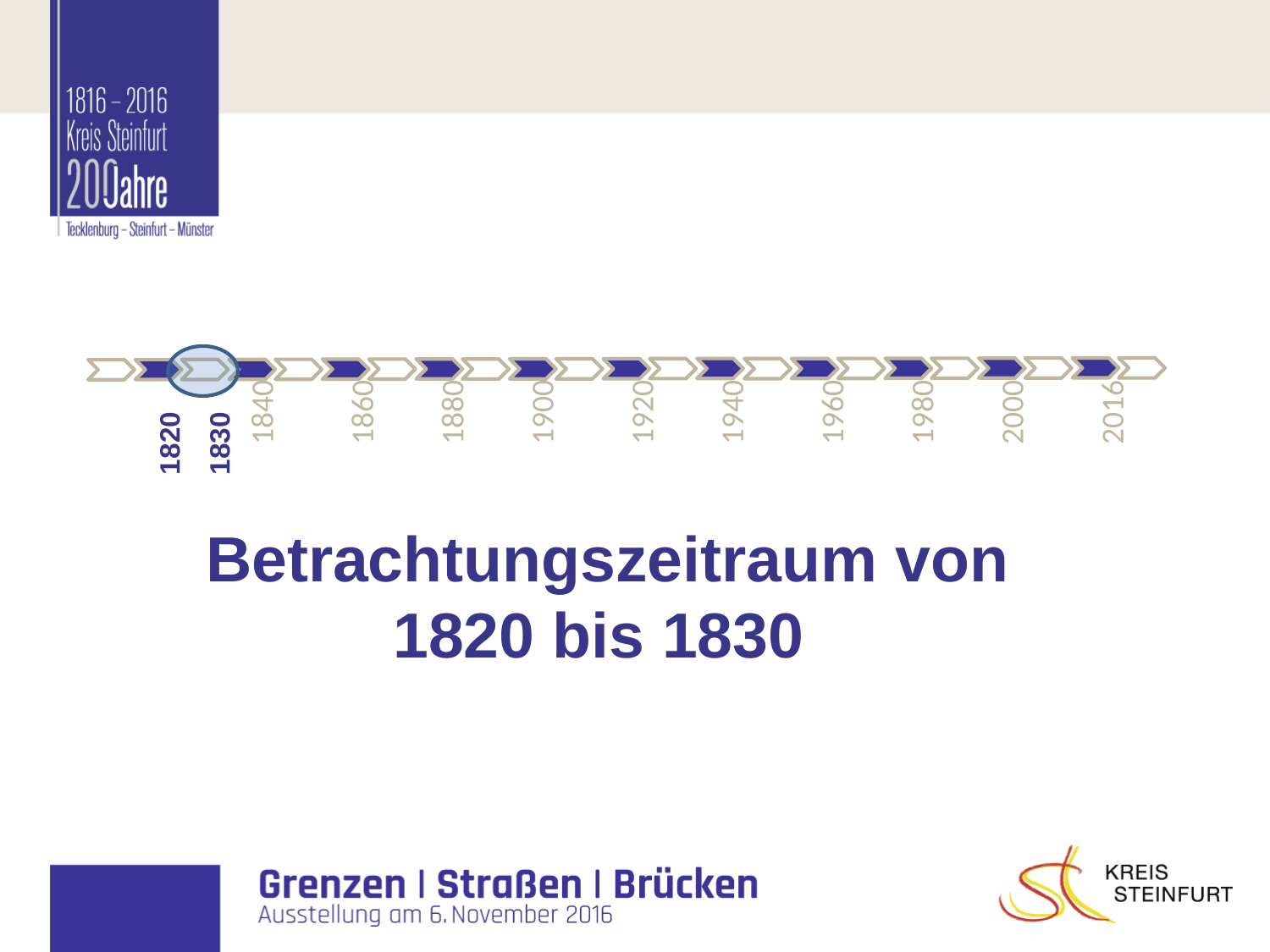

1840
1860
1880
1900
1920
1940
1960
1980
2000
2016

1820
1830
 Betrachtungszeitraum von
1820 bis 1830